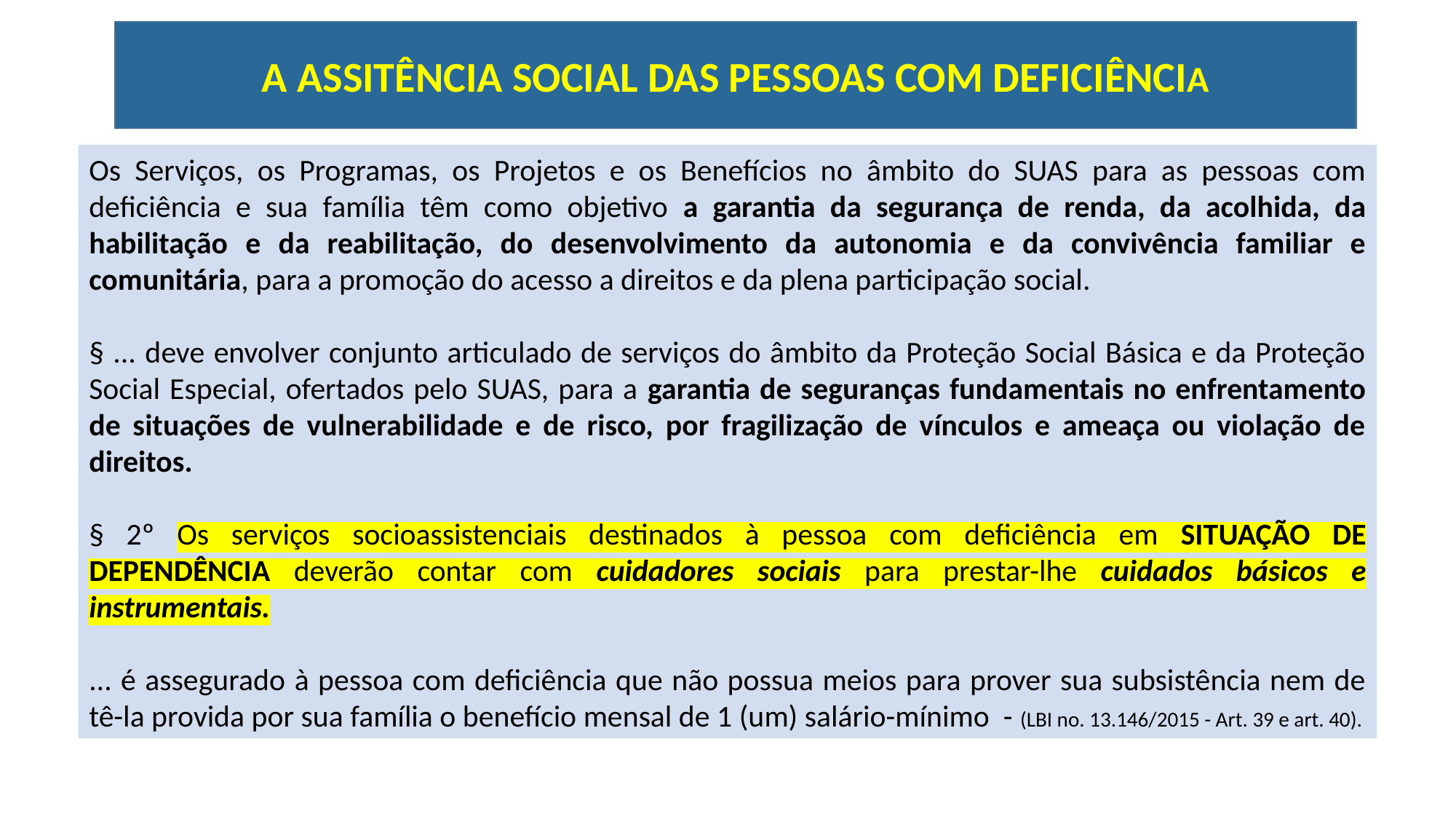

A ASSITÊNCIA SOCIAL DAS PESSOAS COM DEFICIÊNCIA
Os Serviços, os Programas, os Projetos e os Benefícios no âmbito do SUAS para as pessoas com deficiência e sua família têm como objetivo a garantia da segurança de renda, da acolhida, da habilitação e da reabilitação, do desenvolvimento da autonomia e da convivência familiar e comunitária, para a promoção do acesso a direitos e da plena participação social.

§ ... deve envolver conjunto articulado de serviços do âmbito da Proteção Social Básica e da Proteção Social Especial, ofertados pelo SUAS, para a garantia de seguranças fundamentais no enfrentamento de situações de vulnerabilidade e de risco, por fragilização de vínculos e ameaça ou violação de direitos.

§ 2º Os serviços socioassistenciais destinados à pessoa com deficiência em SITUAÇÃO DE DEPENDÊNCIA deverão contar com cuidadores sociais para prestar-lhe cuidados básicos e instrumentais.

... é assegurado à pessoa com deficiência que não possua meios para prover sua subsistência nem de tê-la provida por sua família o benefício mensal de 1 (um) salário-mínimo  - (LBI no. 13.146/2015 - Art. 39 e art. 40).